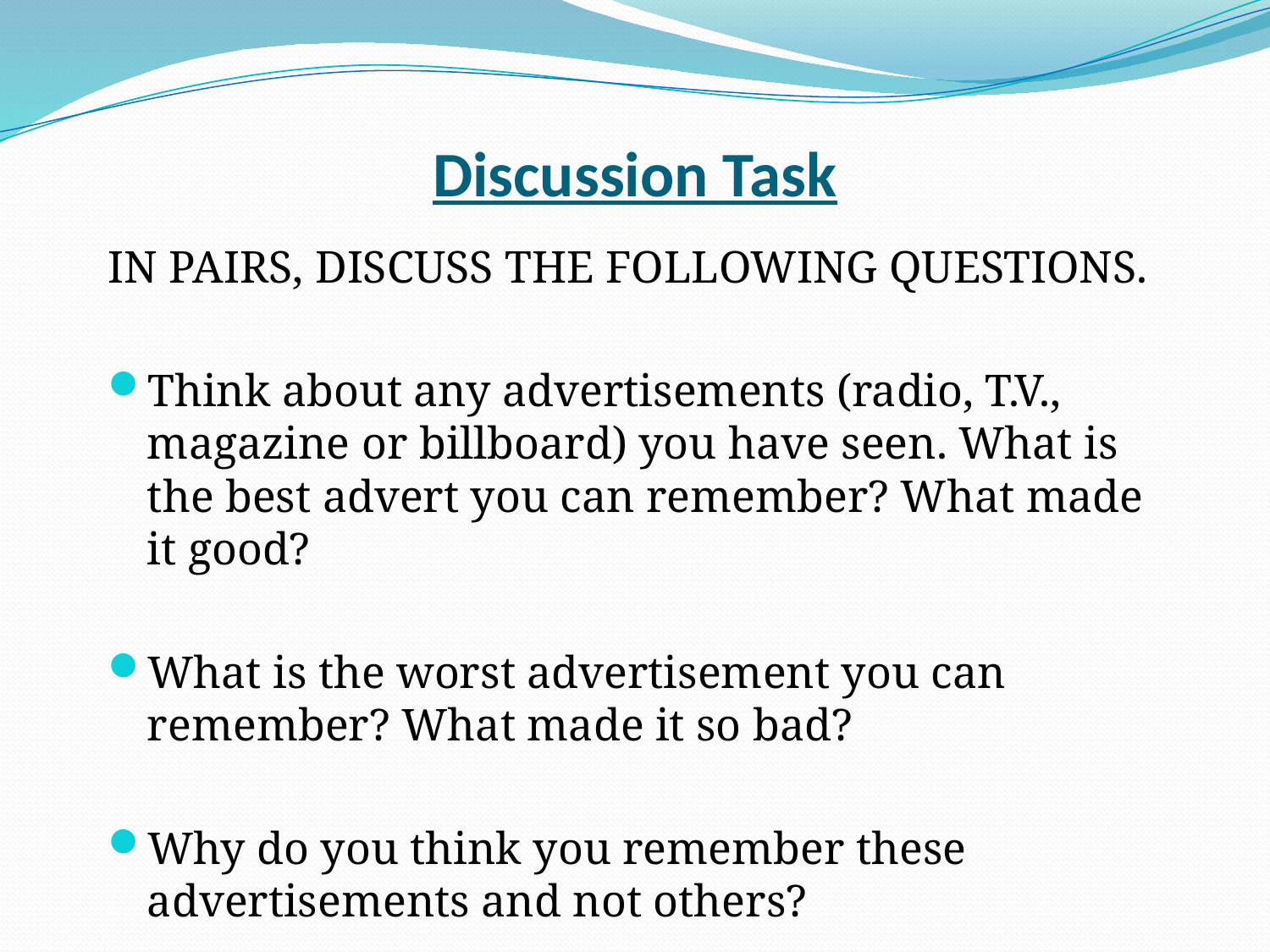

# Discussion Task
IN PAIRS, DISCUSS THE FOLLOWING QUESTIONS.

Think about any advertisements (radio, T.V., magazine or billboard) you have seen. What is the best advert you can remember? What made it good?

What is the worst advertisement you can remember? What made it so bad?

Why do you think you remember these advertisements and not others?